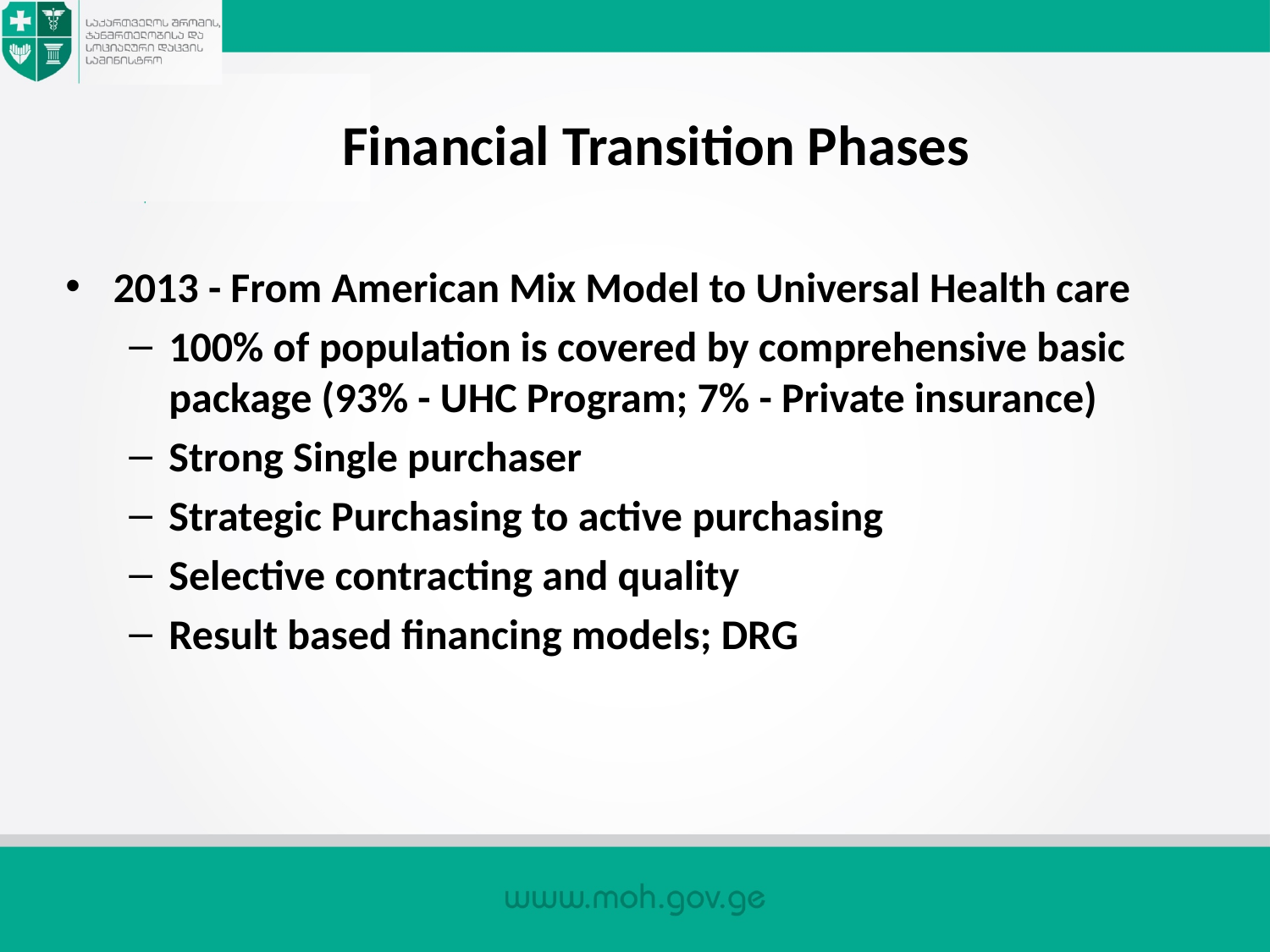

# Financial Transition Phases
2013 - From American Mix Model to Universal Health care
100% of population is covered by comprehensive basic package (93% - UHC Program; 7% - Private insurance)
Strong Single purchaser
Strategic Purchasing to active purchasing
Selective contracting and quality
Result based financing models; DRG